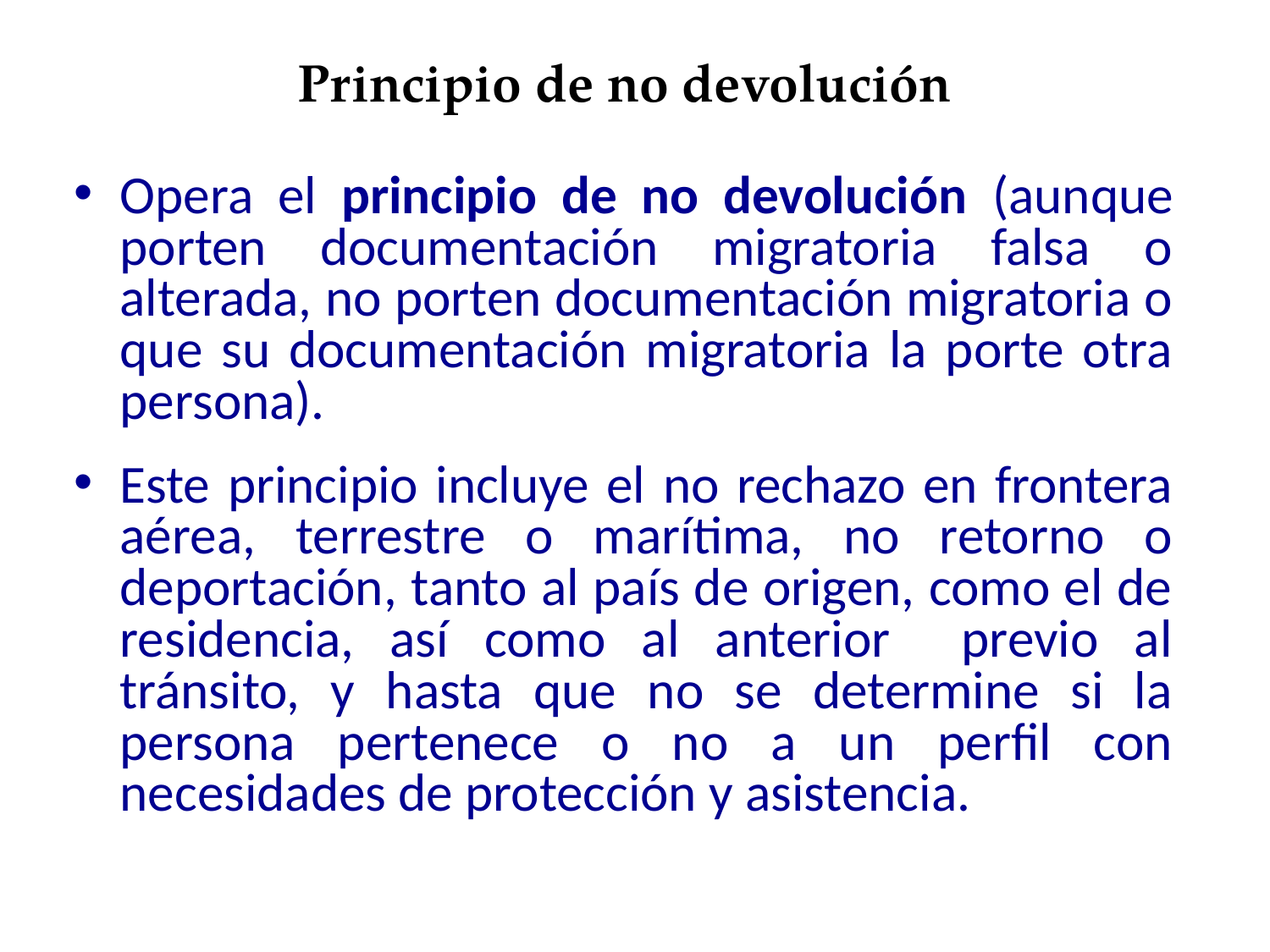

# Principio de no devolución
Opera el principio de no devolución (aunque porten documentación migratoria falsa o alterada, no porten documentación migratoria o que su documentación migratoria la porte otra persona).
Este principio incluye el no rechazo en frontera aérea, terrestre o marítima, no retorno o deportación, tanto al país de origen, como el de residencia, así como al anterior  previo al tránsito, y hasta que no se determine si la persona pertenece o no a un perfil con necesidades de protección y asistencia.